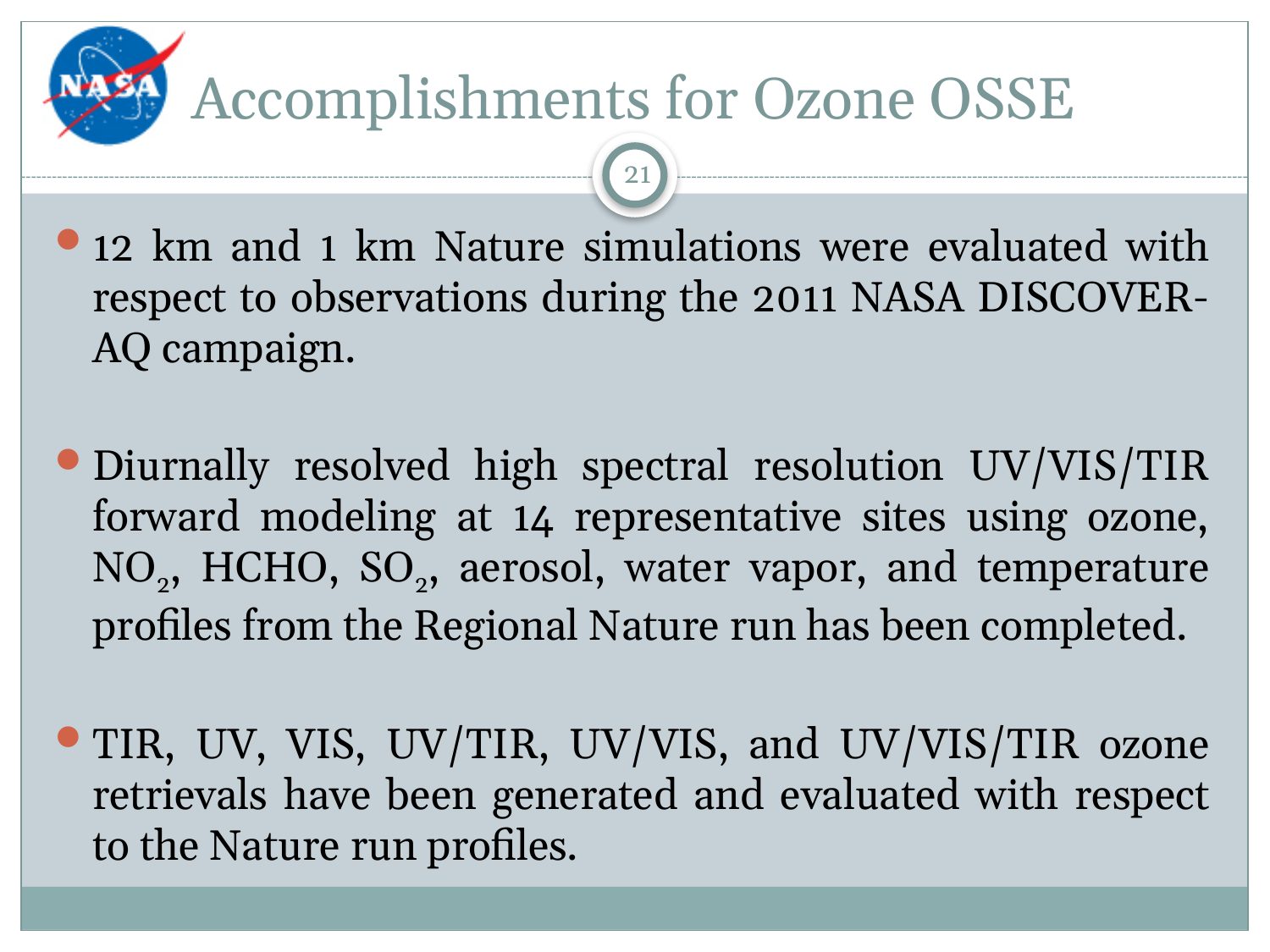

# Accomplishments for Ozone OSSE
21
12 km and 1 km Nature simulations were evaluated with respect to observations during the 2011 NASA DISCOVER-AQ campaign.

Diurnally resolved high spectral resolution UV/VIS/TIR forward modeling at 14 representative sites using ozone, NO2, HCHO, SO2, aerosol, water vapor, and temperature profiles from the Regional Nature run has been completed.

TIR, UV, VIS, UV/TIR, UV/VIS, and UV/VIS/TIR ozone retrievals have been generated and evaluated with respect to the Nature run profiles.